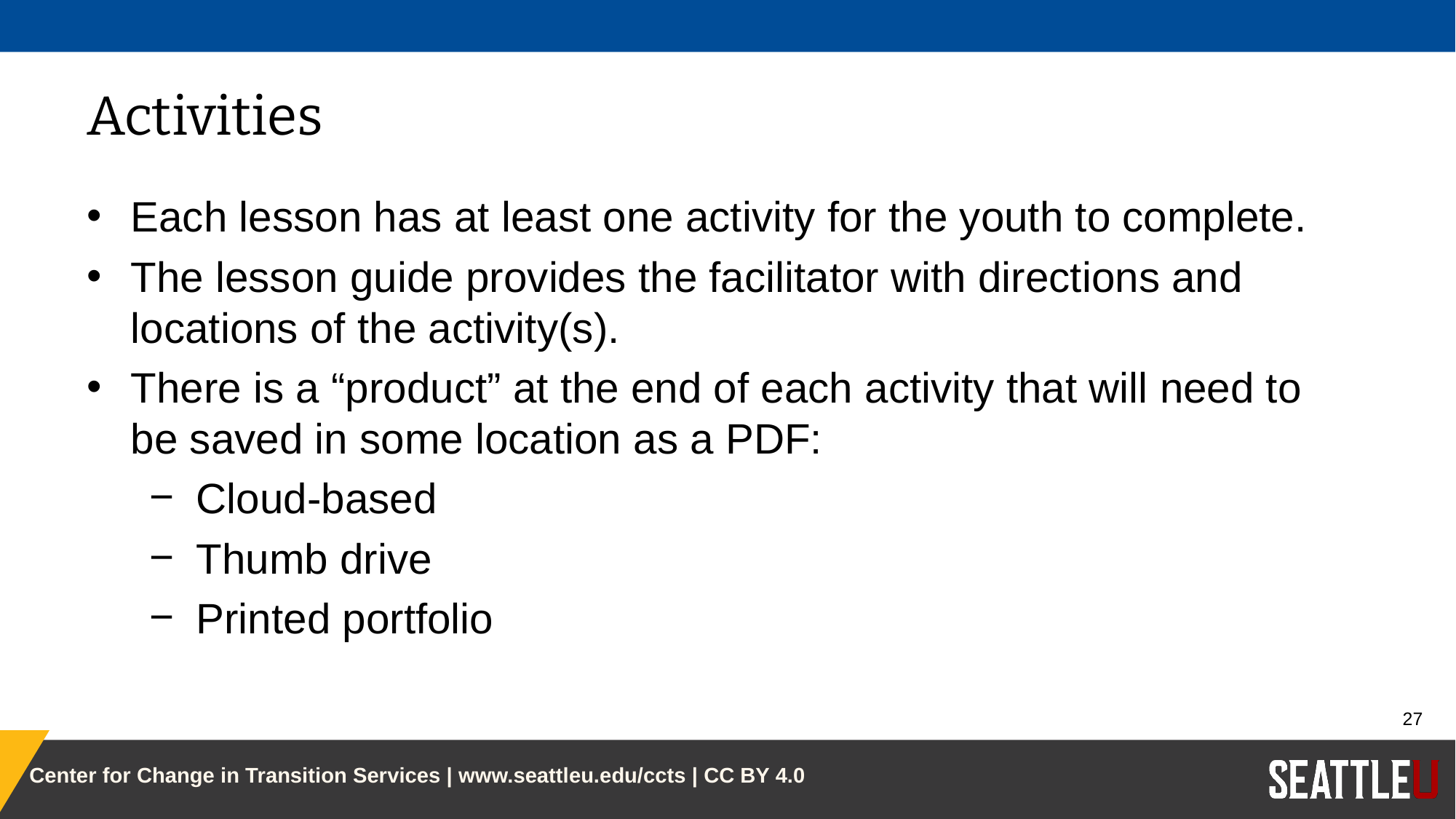

# Activities
Each lesson has at least one activity for the youth to complete.
The lesson guide provides the facilitator with directions and locations of the activity(s).
There is a “product” at the end of each activity that will need to be saved in some location as a PDF:
Cloud-based
Thumb drive
Printed portfolio
27